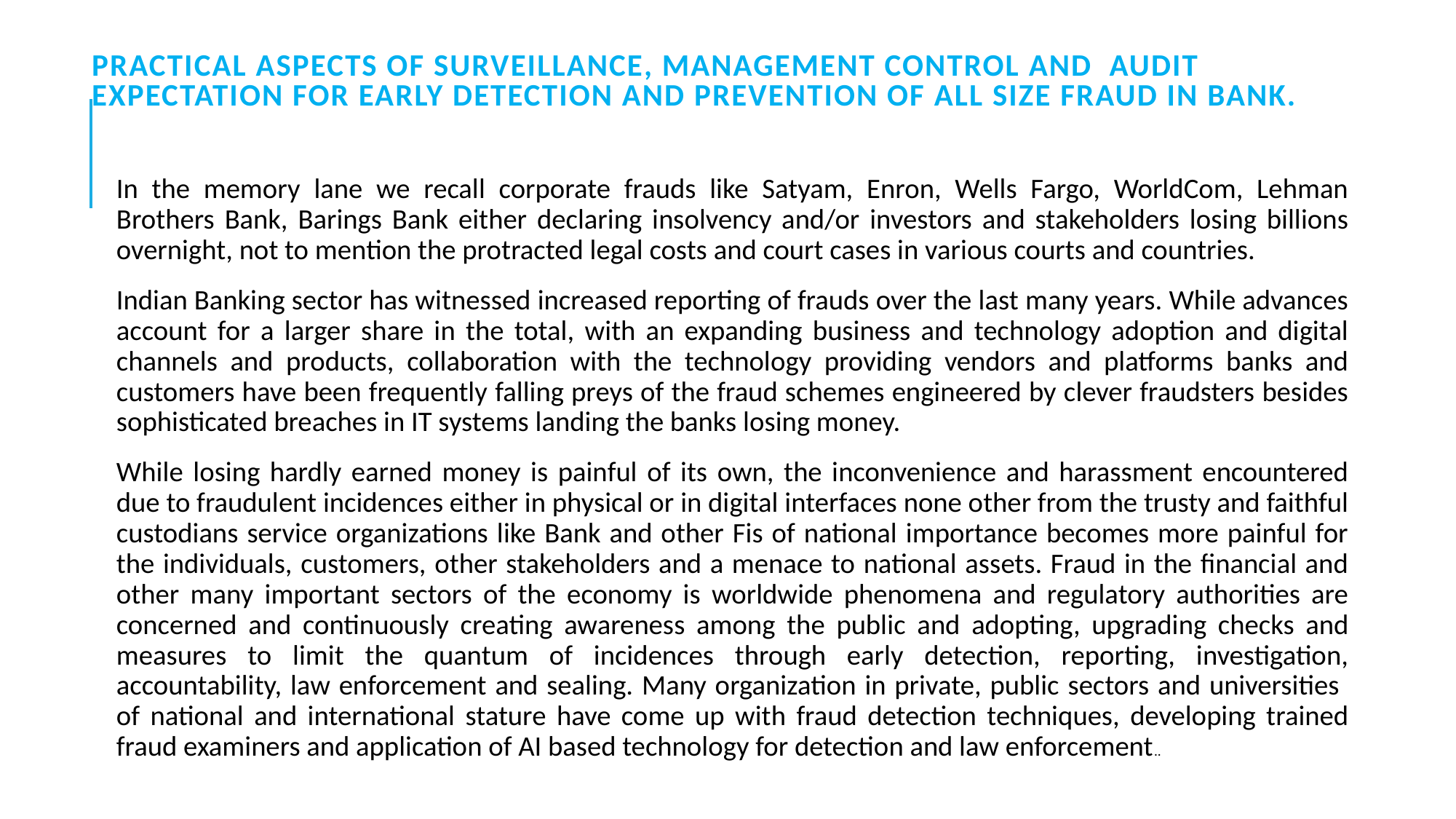

# PRACTICAL ASPECTS OF SURVEILLANCE, MANAGEMENT CONTROL AND  AUDIT EXPECTATION FOR EARLY DETECTION AND PREVENTION OF ALL SIZE FRAUD IN BANK.
In the memory lane we recall corporate frauds like Satyam, Enron, Wells Fargo, WorldCom, Lehman Brothers Bank, Barings Bank either declaring insolvency and/or investors and stakeholders losing billions overnight, not to mention the protracted legal costs and court cases in various courts and countries.
Indian Banking sector has witnessed increased reporting of frauds over the last many years. While advances account for a larger share in the total, with an expanding business and technology adoption and digital channels and products, collaboration with the technology providing vendors and platforms banks and customers have been frequently falling preys of the fraud schemes engineered by clever fraudsters besides sophisticated breaches in IT systems landing the banks losing money.
While losing hardly earned money is painful of its own, the inconvenience and harassment encountered due to fraudulent incidences either in physical or in digital interfaces none other from the trusty and faithful custodians service organizations like Bank and other Fis of national importance becomes more painful for the individuals, customers, other stakeholders and a menace to national assets. Fraud in the financial and other many important sectors of the economy is worldwide phenomena and regulatory authorities are concerned and continuously creating awareness among the public and adopting, upgrading checks and measures to limit the quantum of incidences through early detection, reporting, investigation, accountability, law enforcement and sealing. Many organization in private, public sectors and universities  of national and international stature have come up with fraud detection techniques, developing trained fraud examiners and application of AI based technology for detection and law enforcement..